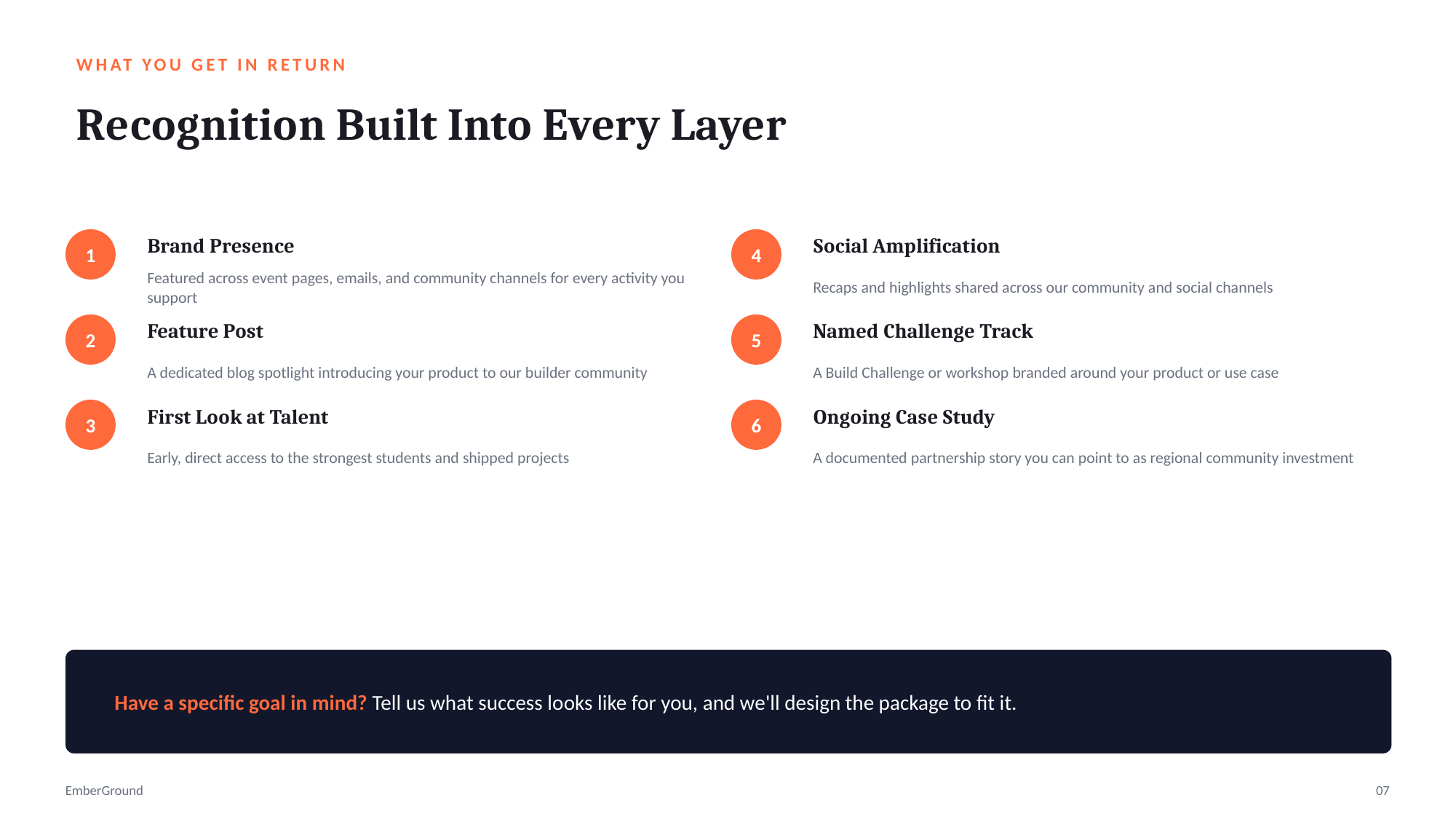

WHAT YOU GET IN RETURN
Recognition Built Into Every Layer
Brand Presence
Social Amplification

1

4
Featured across event pages, emails, and community channels for every activity you support
Recaps and highlights shared across our community and social channels
Feature Post
Named Challenge Track

2

5
A dedicated blog spotlight introducing your product to our builder community
A Build Challenge or workshop branded around your product or use case
First Look at Talent
Ongoing Case Study

3

6
Early, direct access to the strongest students and shipped projects
A documented partnership story you can point to as regional community investment

Have a specific goal in mind? Tell us what success looks like for you, and we'll design the package to fit it.
EmberGround
07